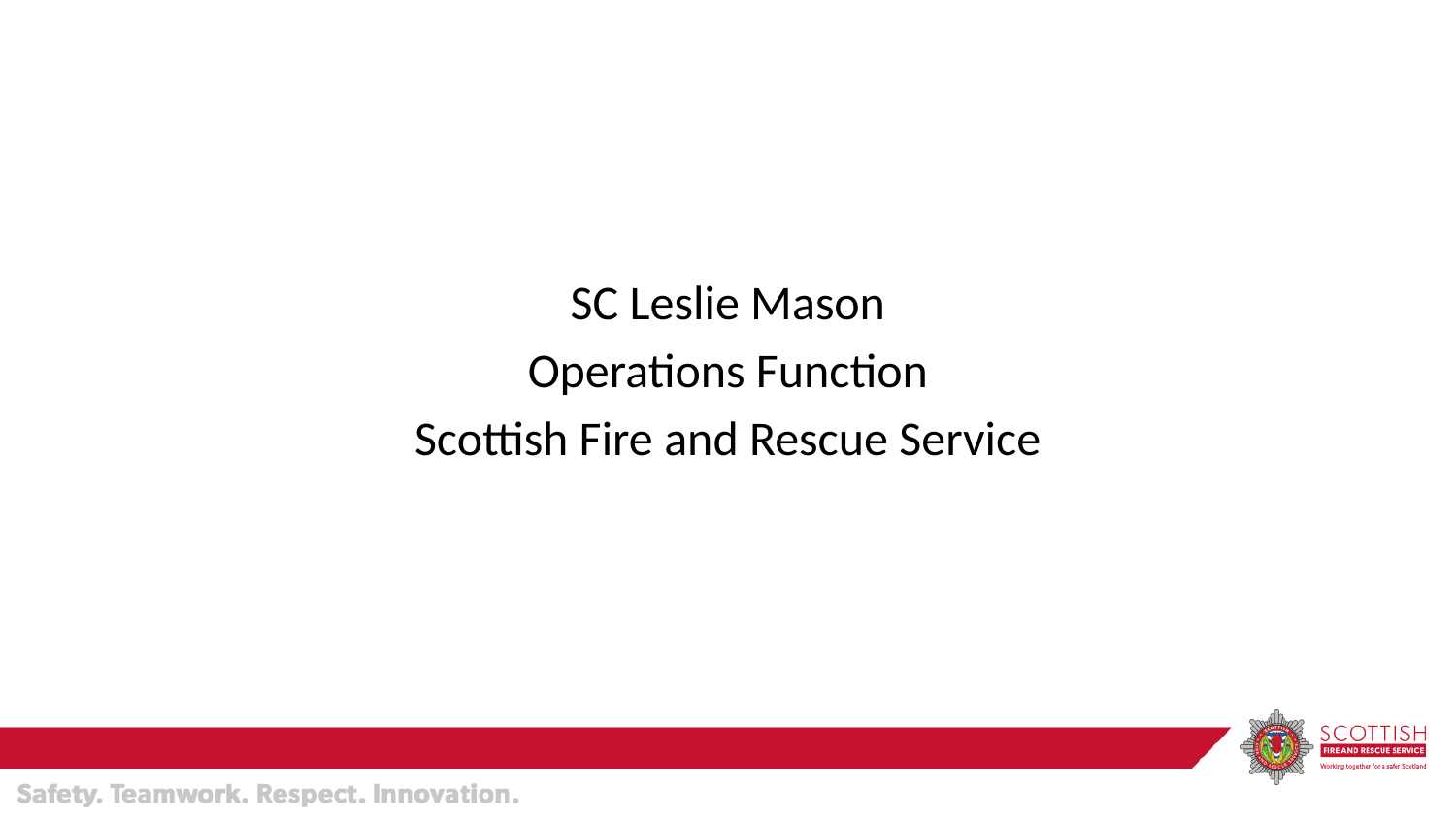

#
SC Leslie Mason
Operations Function
Scottish Fire and Rescue Service